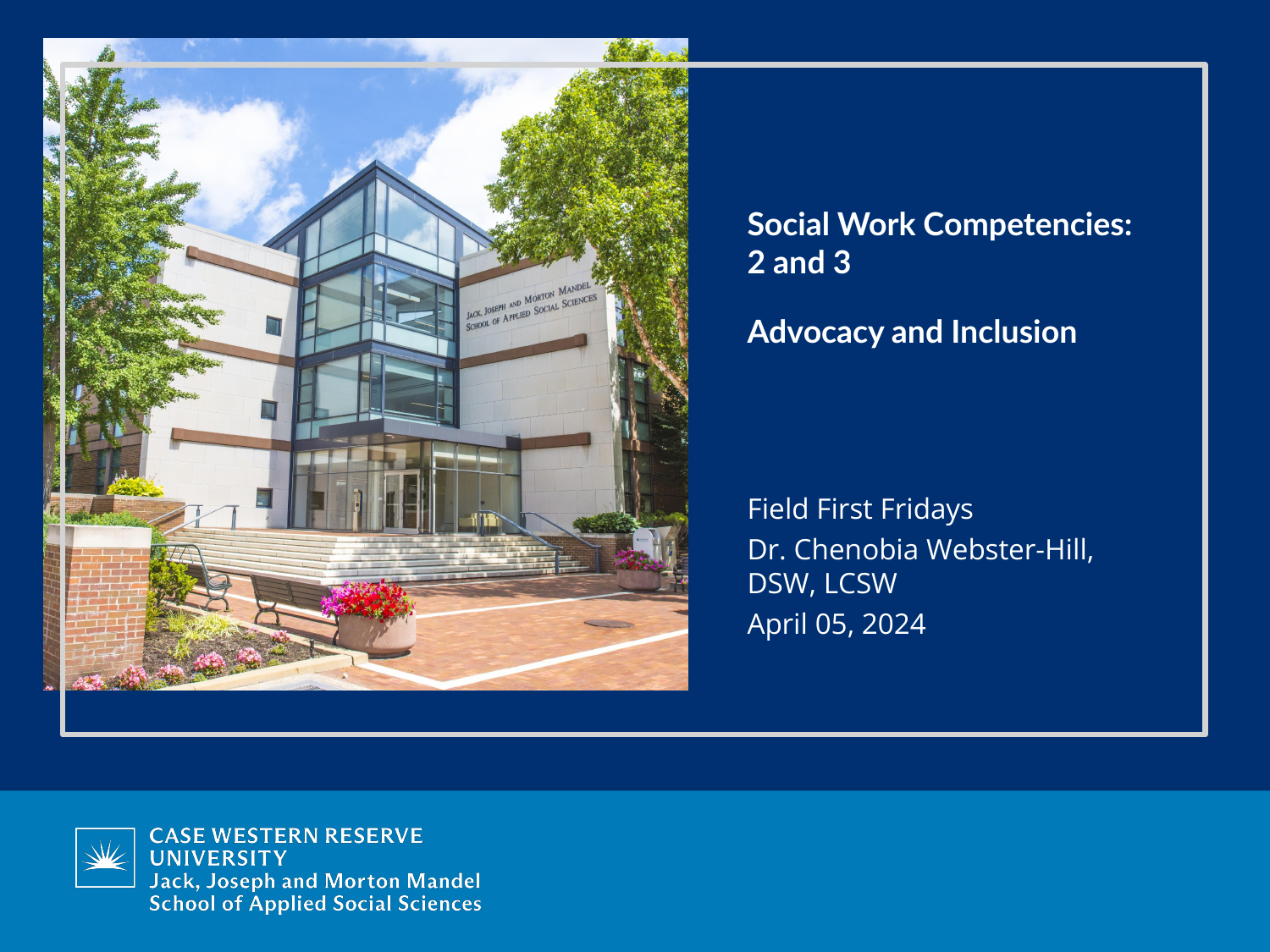

# Social Work Competencies: 2 and 3 Advocacy and Inclusion
Field First Fridays
Dr. Chenobia Webster-Hill, DSW, LCSW
April 05, 2024